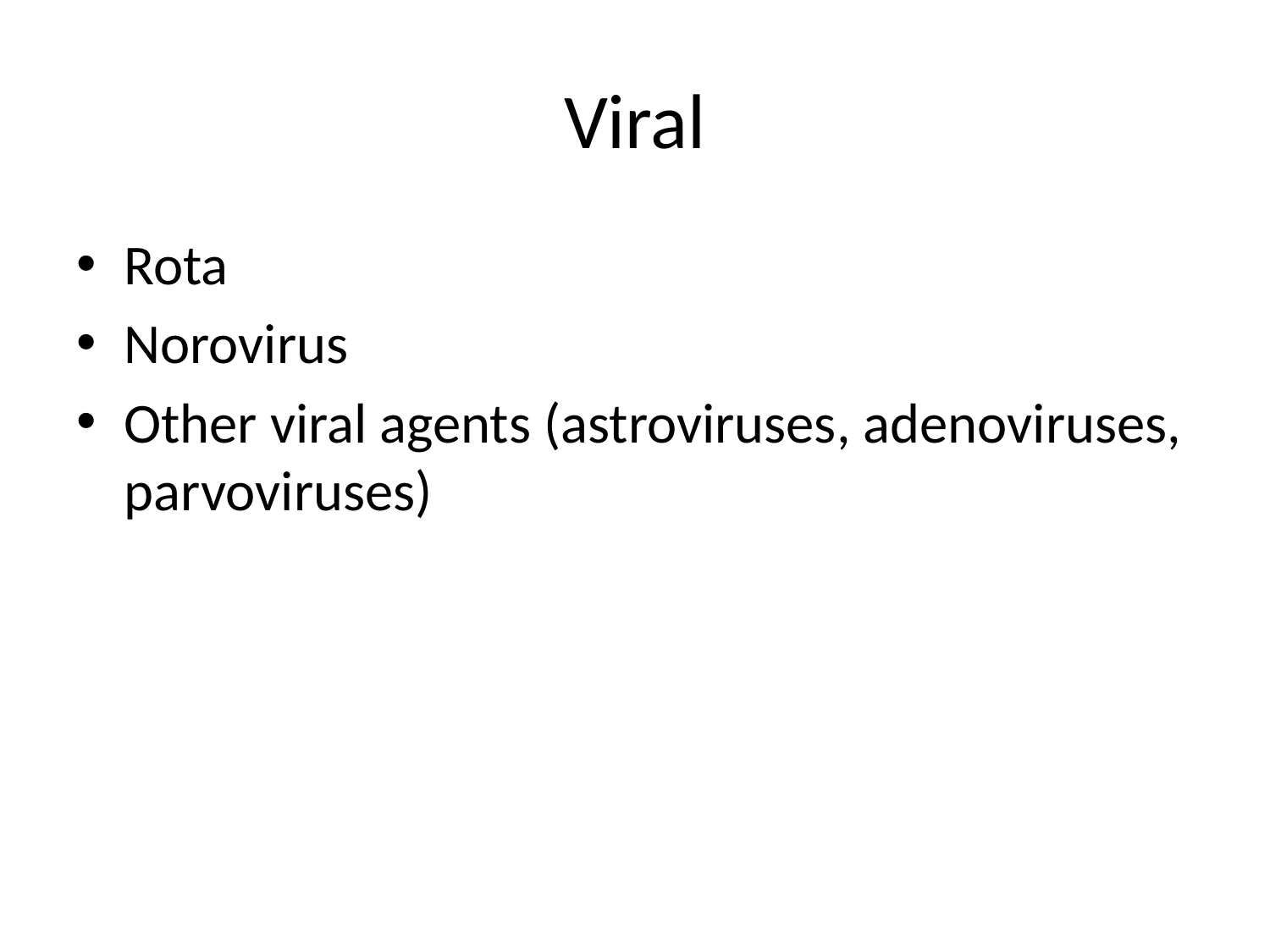

# Viral
Rota
Norovirus
Other viral agents (astroviruses, adenoviruses, parvoviruses)